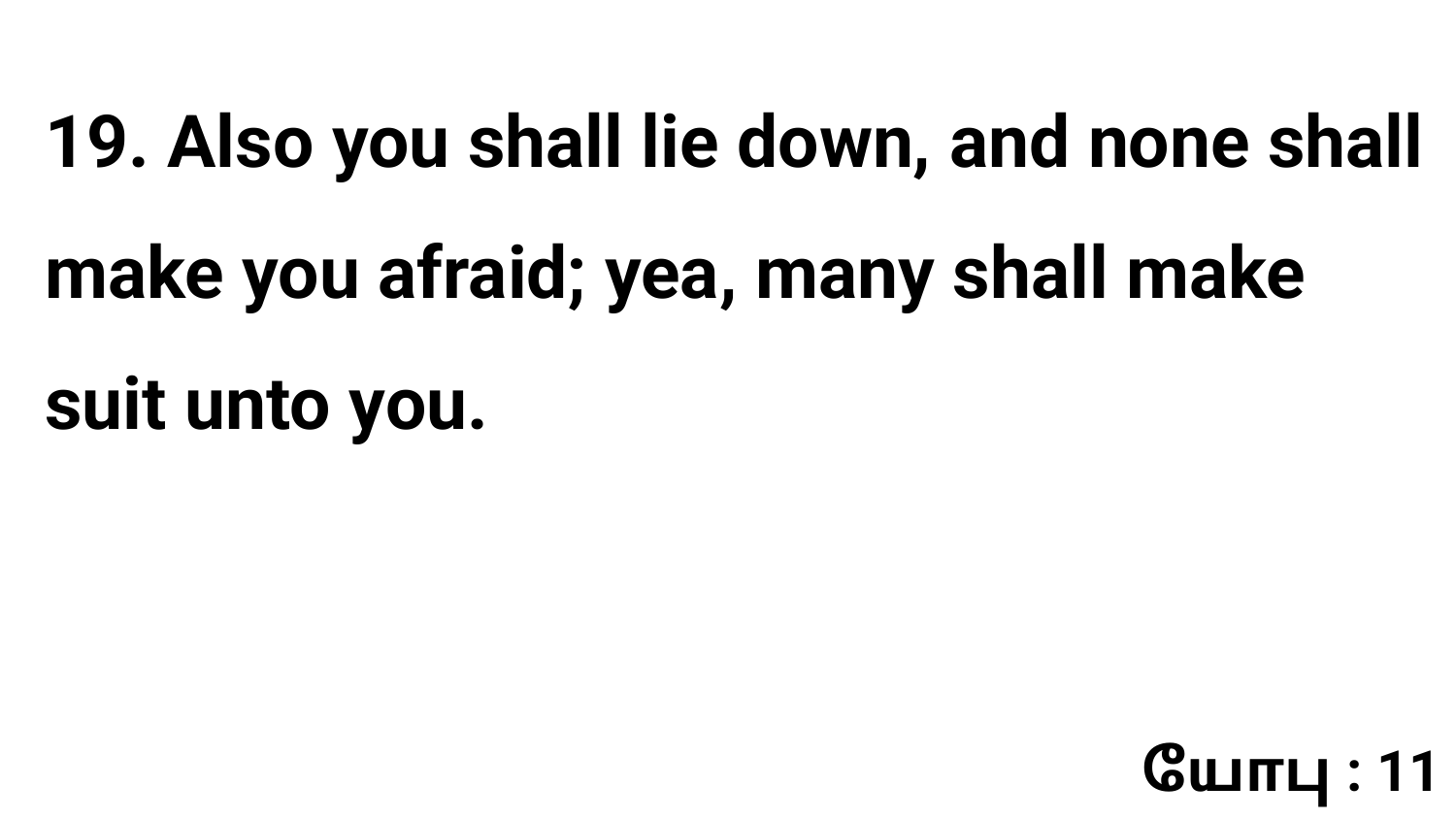

19. Also you shall lie down, and none shall make you afraid; yea, many shall make suit unto you.
யோபு : 11